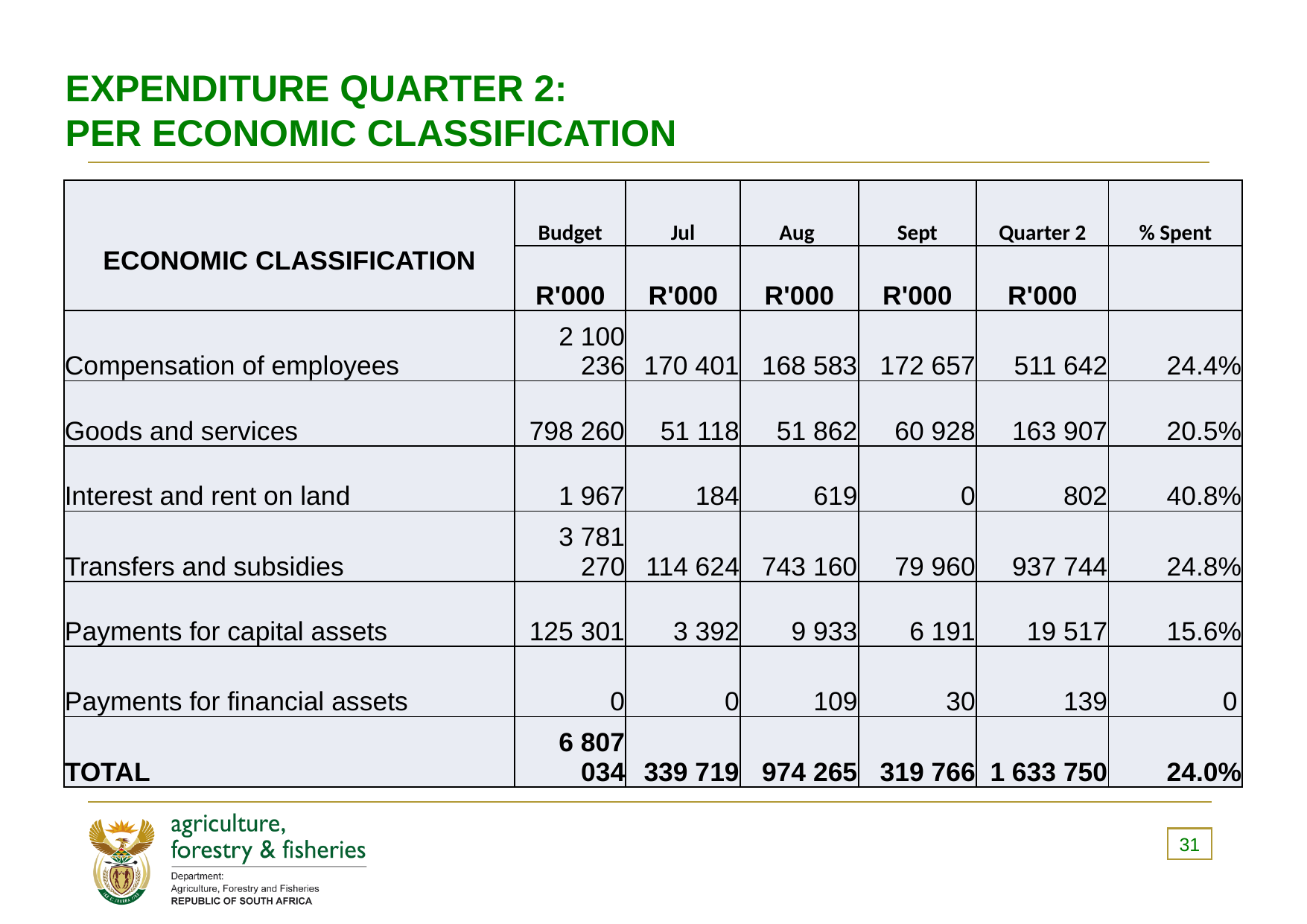

EXPENDITURE QUARTER 2:
PER ECONOMIC CLASSIFICATION
| ECONOMIC CLASSIFICATION | Budget | Jul | Aug | Sept | Quarter 2 | % Spent |
| --- | --- | --- | --- | --- | --- | --- |
|  | R'000 | R'000 | R'000 | R'000 | R'000 |  |
| Compensation of employees | 2 100 236 | 170 401 | 168 583 | 172 657 | 511 642 | 24.4% |
| Goods and services | 798 260 | 51 118 | 51 862 | 60 928 | 163 907 | 20.5% |
| Interest and rent on land | 1 967 | 184 | 619 | 0 | 802 | 40.8% |
| Transfers and subsidies | 3 781 270 | 114 624 | 743 160 | 79 960 | 937 744 | 24.8% |
| Payments for capital assets | 125 301 | 3 392 | 9 933 | 6 191 | 19 517 | 15.6% |
| Payments for financial assets | 0 | 0 | 109 | 30 | 139 | 0 |
| TOTAL | 6 807 034 | 339 719 | 974 265 | 319 766 | 1 633 750 | 24.0% |

31